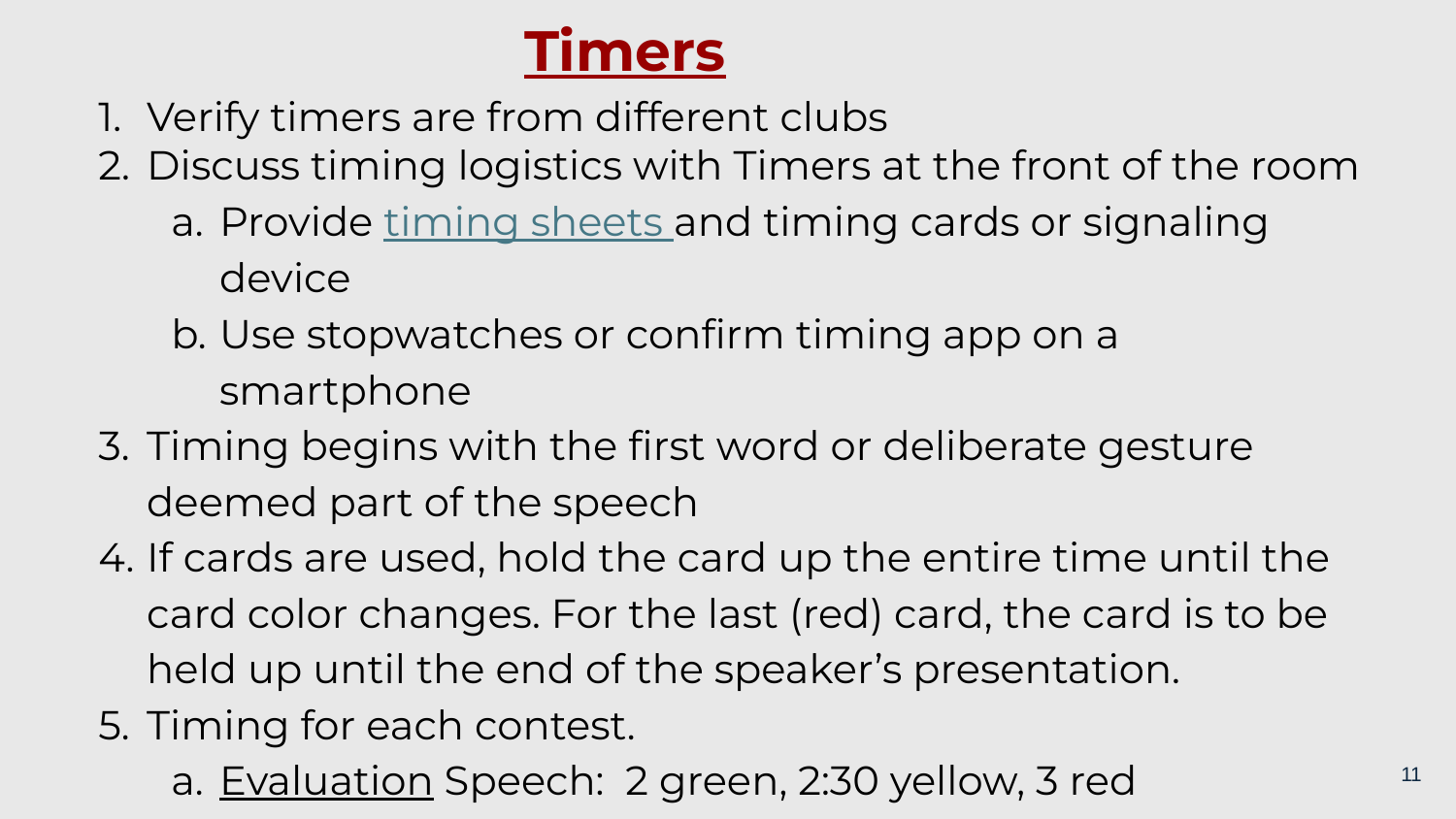

# Timers
Verify timers are from different clubs
Discuss timing logistics with Timers at the front of the room
Provide timing sheets and timing cards or signaling device
Use stopwatches or confirm timing app on a smartphone
Timing begins with the first word or deliberate gesture deemed part of the speech
If cards are used, hold the card up the entire time until the card color changes. For the last (red) card, the card is to be  held up until the end of the speaker’s presentation.
Timing for each contest.
Evaluation Speech:  2 green, 2:30 yellow, 3 red
International Speech: 5 green, 6 yellow, 7 red
11